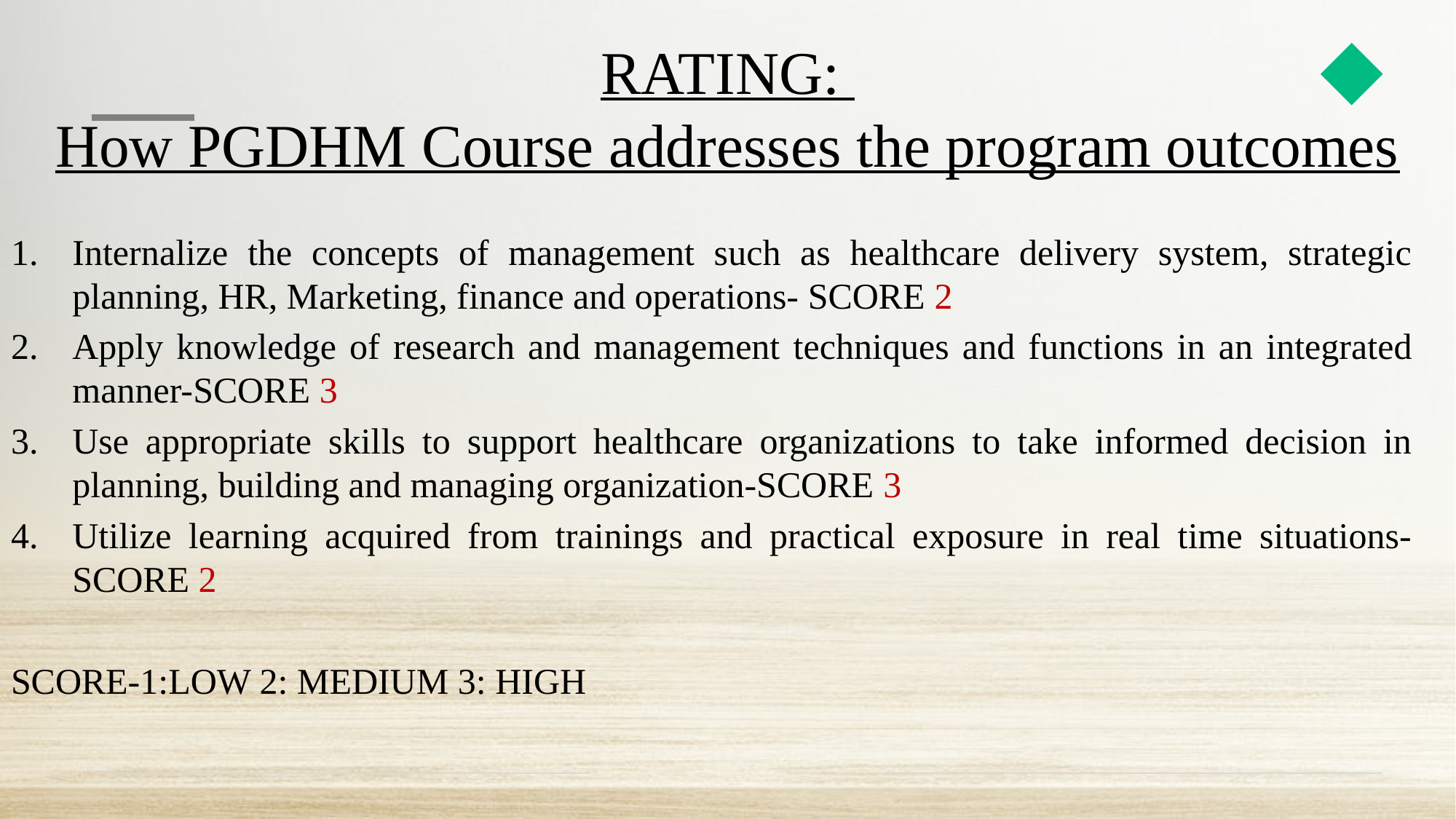

# RATING: How PGDHM Course addresses the program outcomes
Internalize the concepts of management such as healthcare delivery system, strategic planning, HR, Marketing, finance and operations- SCORE 2
Apply knowledge of research and management techniques and functions in an integrated manner-SCORE 3
Use appropriate skills to support healthcare organizations to take informed decision in planning, building and managing organization-SCORE 3
Utilize learning acquired from trainings and practical exposure in real time situations-SCORE 2

SCORE-1:LOW 2: MEDIUM 3: HIGH